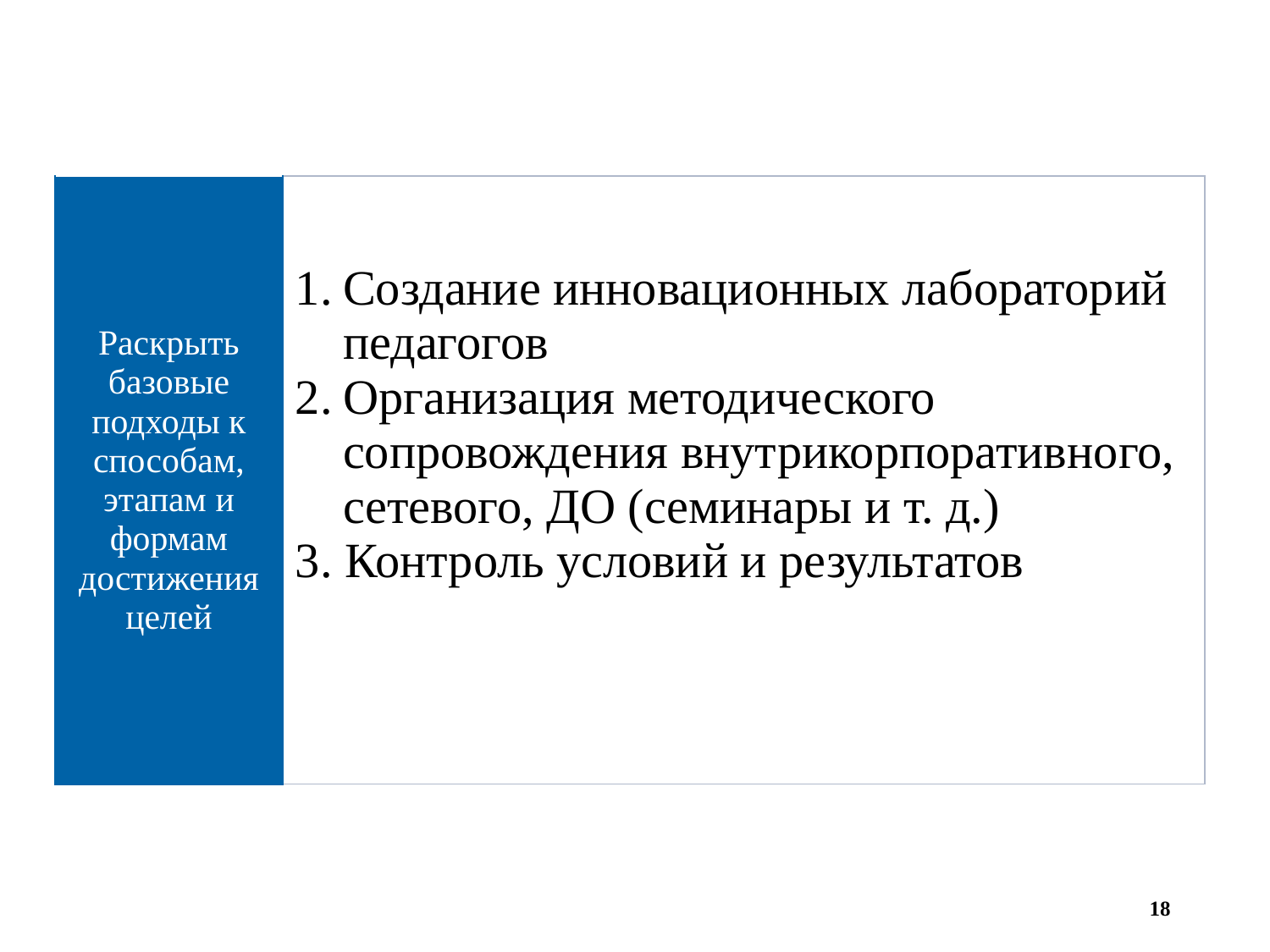

| Раскрыть базовые подходы к способам, этапам и формам достижения целей | Создание инновационных лабораторий педагогов Организация методического сопровождения внутрикорпоративного, сетевого, ДО (семинары и т. д.) 3. Контроль условий и результатов |
| --- | --- |

18